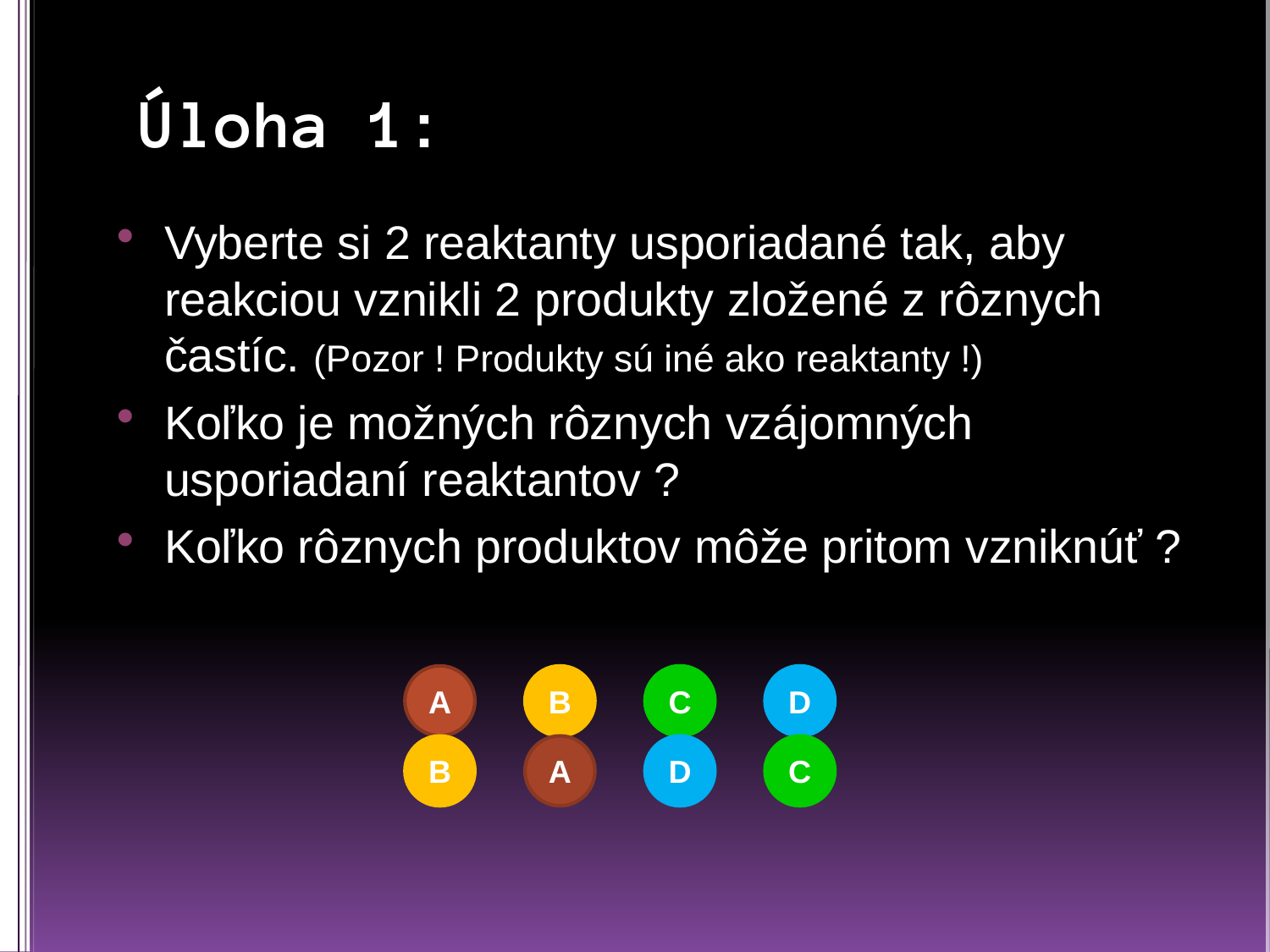

# Úloha 1:
Vyberte si 2 reaktanty usporiadané tak, aby reakciou vznikli 2 produkty zložené z rôznych častíc. (Pozor ! Produkty sú iné ako reaktanty !)
Koľko je možných rôznych vzájomných usporiadaní reaktantov ?
Koľko rôznych produktov môže pritom vzniknúť ?
A
B
B
A
C
D
D
C